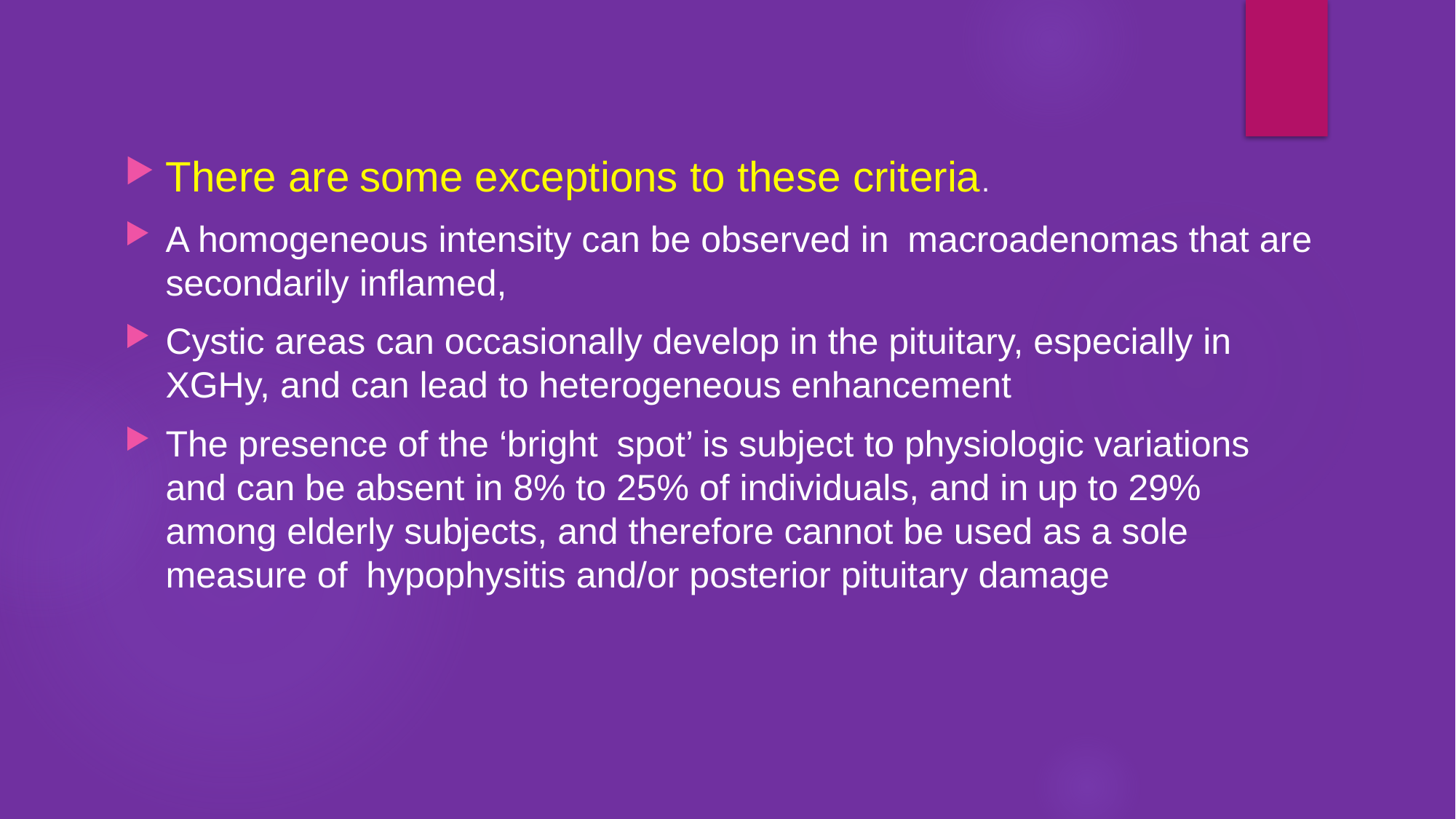

There are some exceptions to these criteria.
A homogeneous intensity can be observed in  macroadenomas that are secondarily inflamed,
Cystic areas can occasionally develop in the pituitary, especially in XGHy, and can lead to heterogeneous enhancement
The presence of the ‘bright  spot’ is subject to physiologic variations and can be absent in 8% to 25% of individuals, and in up to 29% among elderly subjects, and therefore cannot be used as a sole measure of  hypophysitis and/or posterior pituitary damage